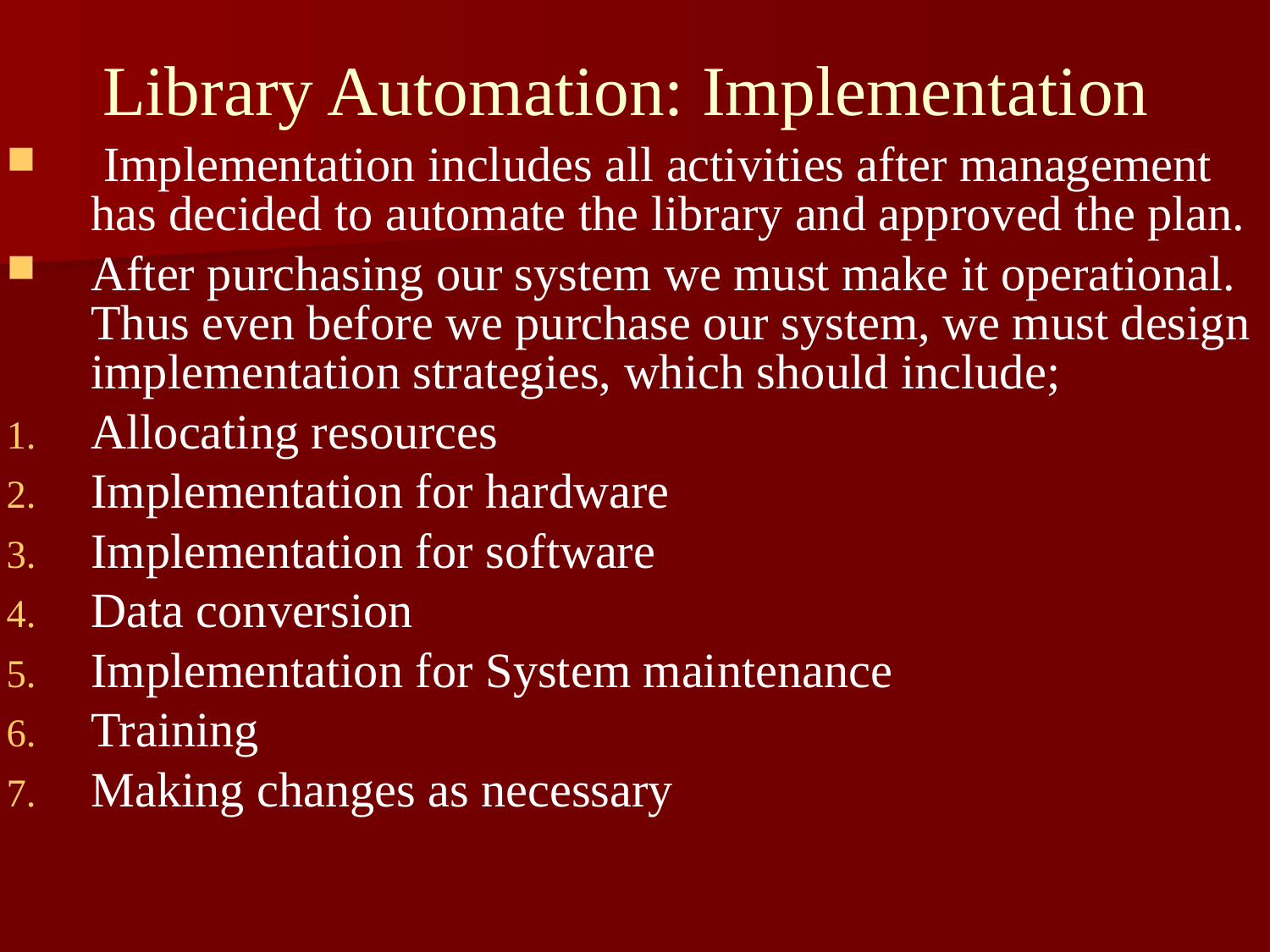

Library Automation: Implementation
 Implementation includes all activities after management has decided to automate the library and approved the plan.
After purchasing our system we must make it operational. Thus even before we purchase our system, we must design implementation strategies, which should include;
Allocating resources
Implementation for hardware
Implementation for software
Data conversion
Implementation for System maintenance
Training
Making changes as necessary